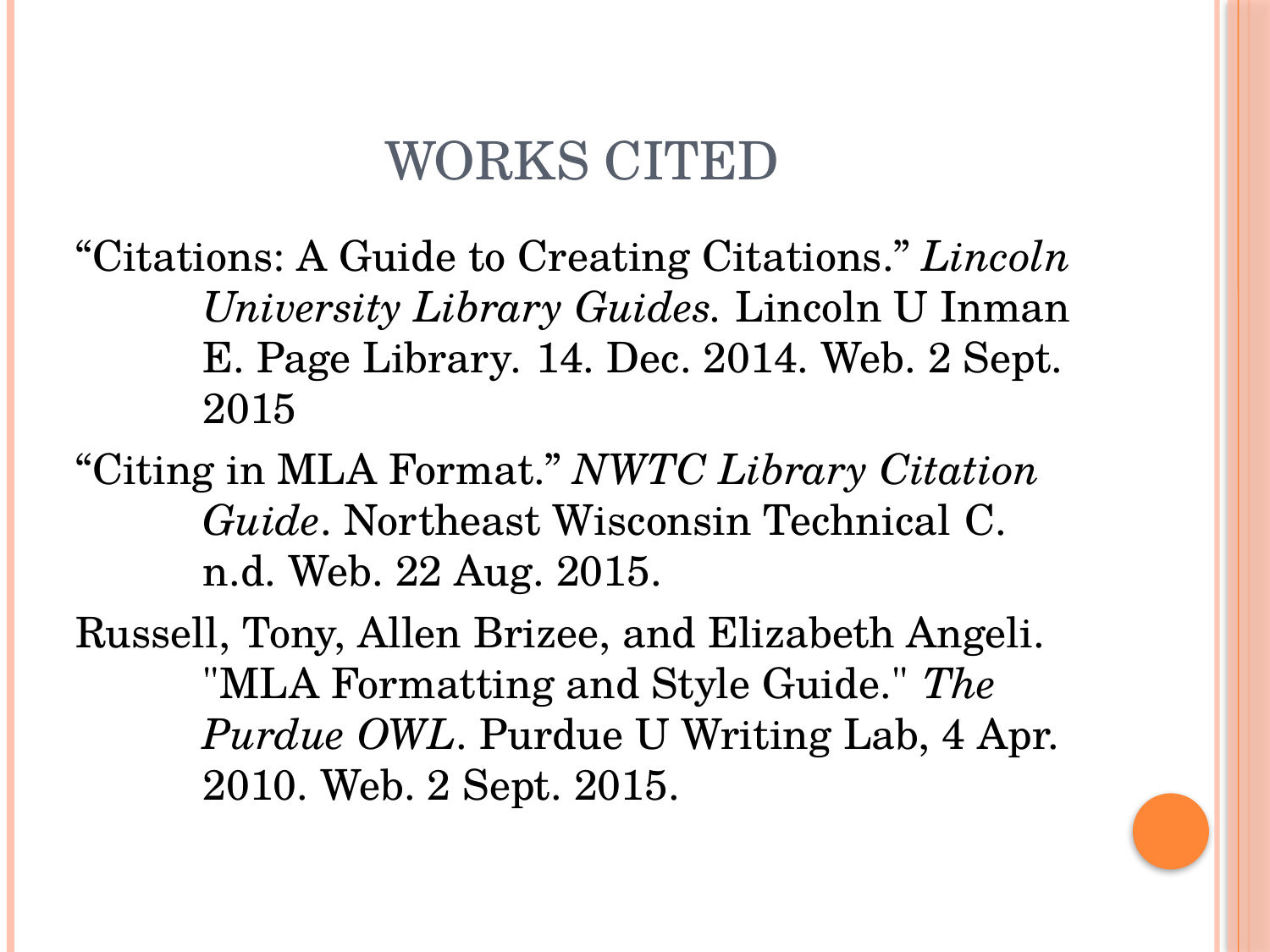

# Works Cited
“Citations: A Guide to Creating Citations.” Lincoln 	University Library Guides. Lincoln U Inman 	E. Page Library. 14. Dec. 2014. Web. 2 Sept. 	2015
“Citing in MLA Format.” NWTC Library Citation 	Guide. Northeast Wisconsin Technical 	C. 	n.d. Web. 22 Aug. 2015.
Russell, Tony, Allen Brizee, and Elizabeth Angeli. 	"MLA Formatting and Style Guide." The 	Purdue OWL. Purdue U Writing Lab, 4 Apr. 	2010. Web. 2 Sept. 2015.